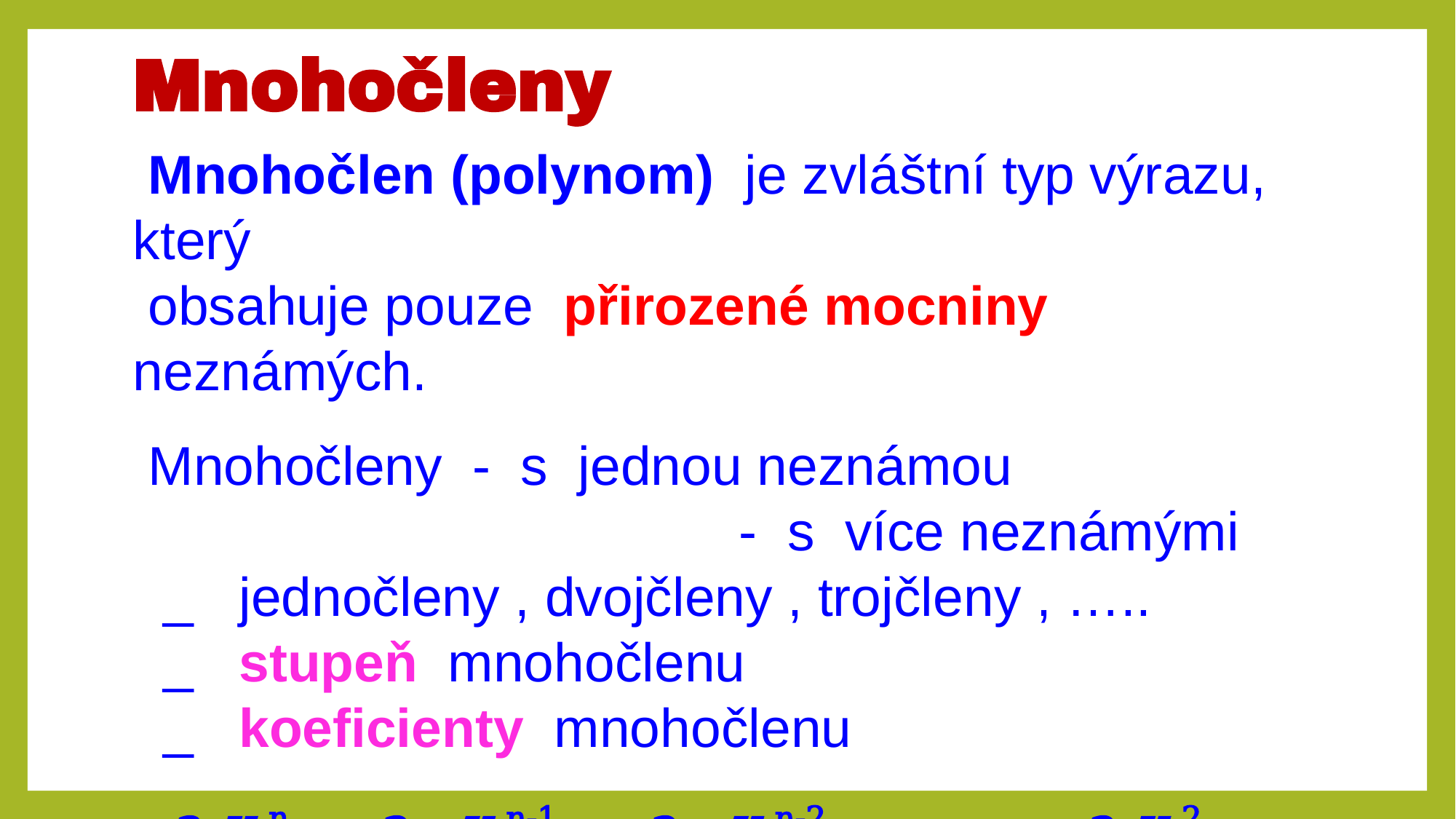

Mnohočleny

 Mnohočlen (polynom)  je zvláštní typ výrazu, který
 obsahuje pouze  přirozené mocniny  neznámých.

 Mnohočleny  -  s  jednou neznámou
					    -  s  více neznámými
  _   jednočleny , dvojčleny , trojčleny , …..
  _   stupeň  mnohočlenu
  _   koeficienty  mnohočlenu

  anx n +  an-1x n-1 +  an-2x n-2  + ….  +  a2x 2 +  a1x 1 +  a0